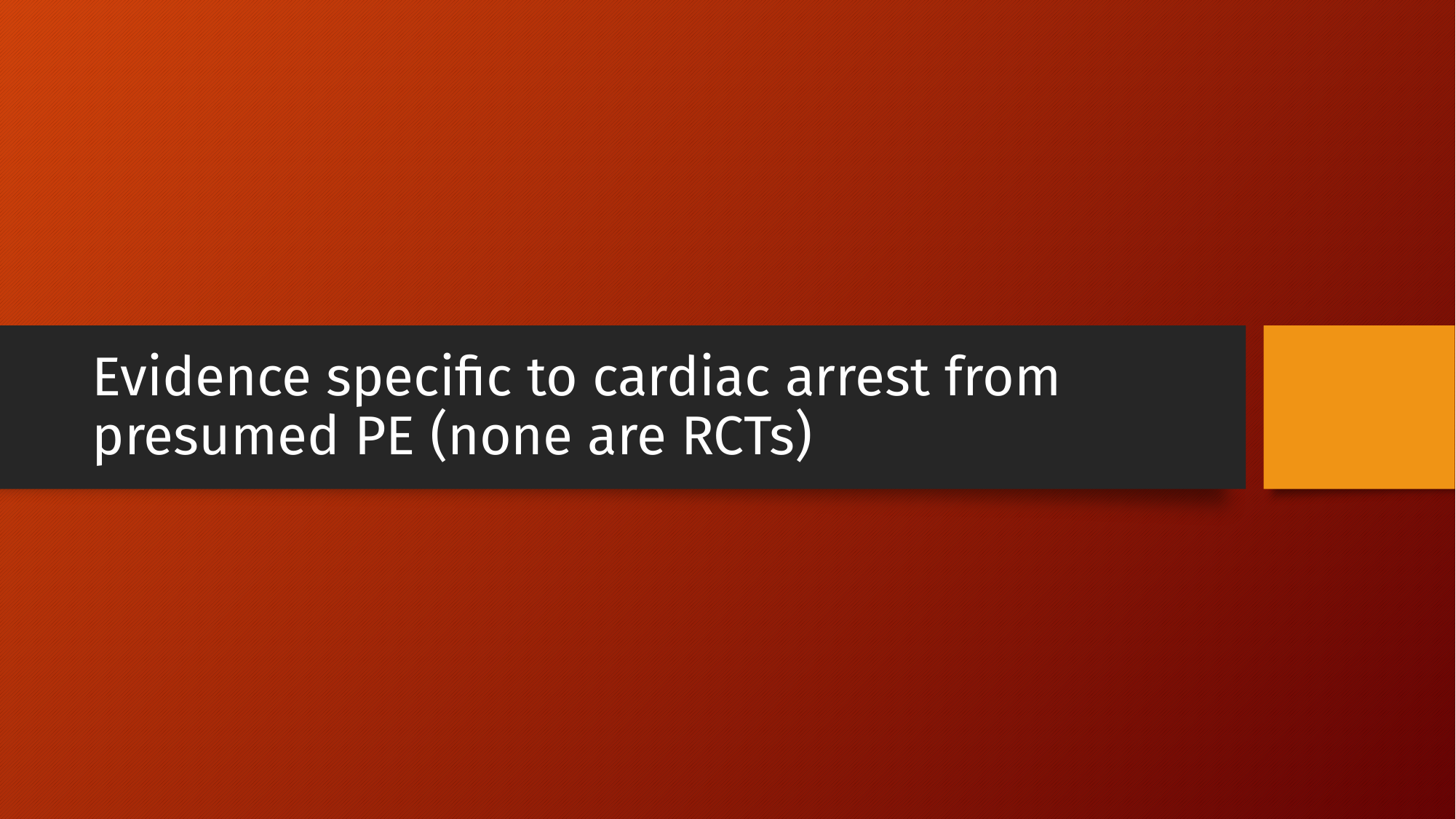

# Evidence specific to cardiac arrest from presumed PE (none are RCTs)